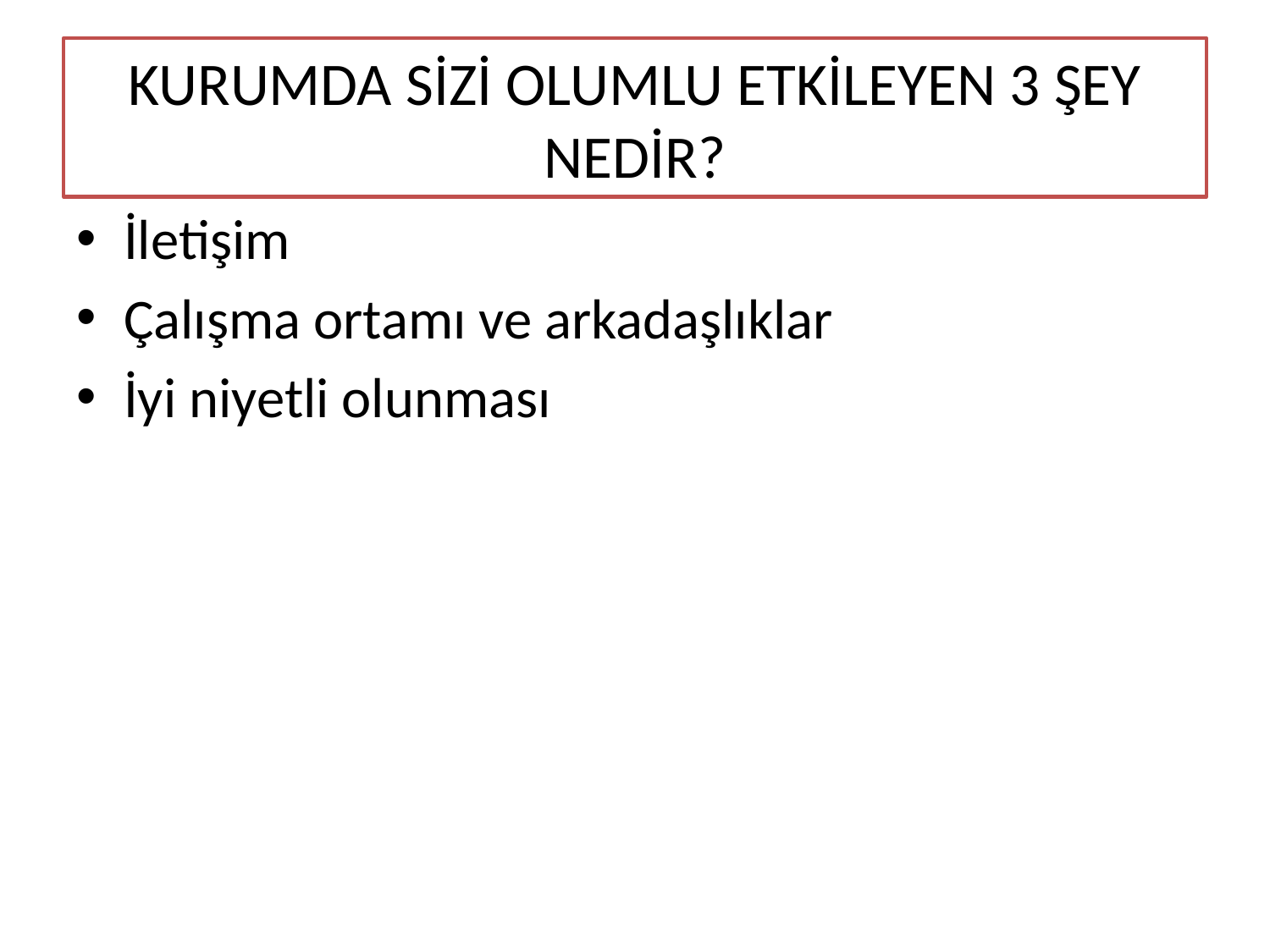

# KURUMDA SİZİ OLUMLU ETKİLEYEN 3 ŞEY NEDİR?
İletişim
Çalışma ortamı ve arkadaşlıklar
İyi niyetli olunması